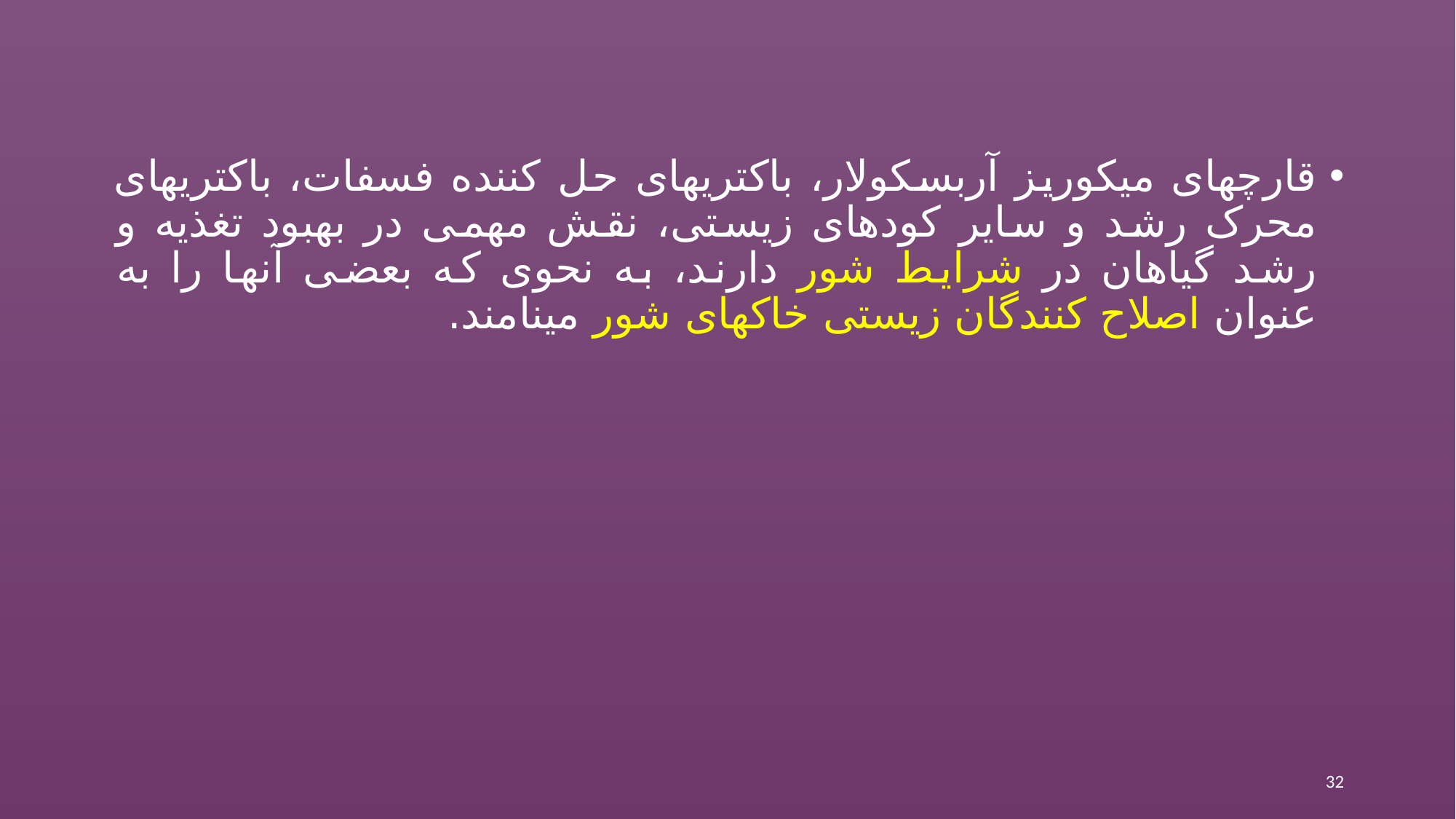

قارچ‏های میکوریز آربسکولار، باکتری‏های حل کننده فسفات، باکتری‏های محرک رشد و سایر کودهای زیستی، نقش مهمی در بهبود تغذیه و رشد گیاهان در شرایط شور دارند، به نحوی که بعضی آن‏ها را به عنوان اصلاح کنندگان زیستی خاک‏های شور می‏نامند.

32